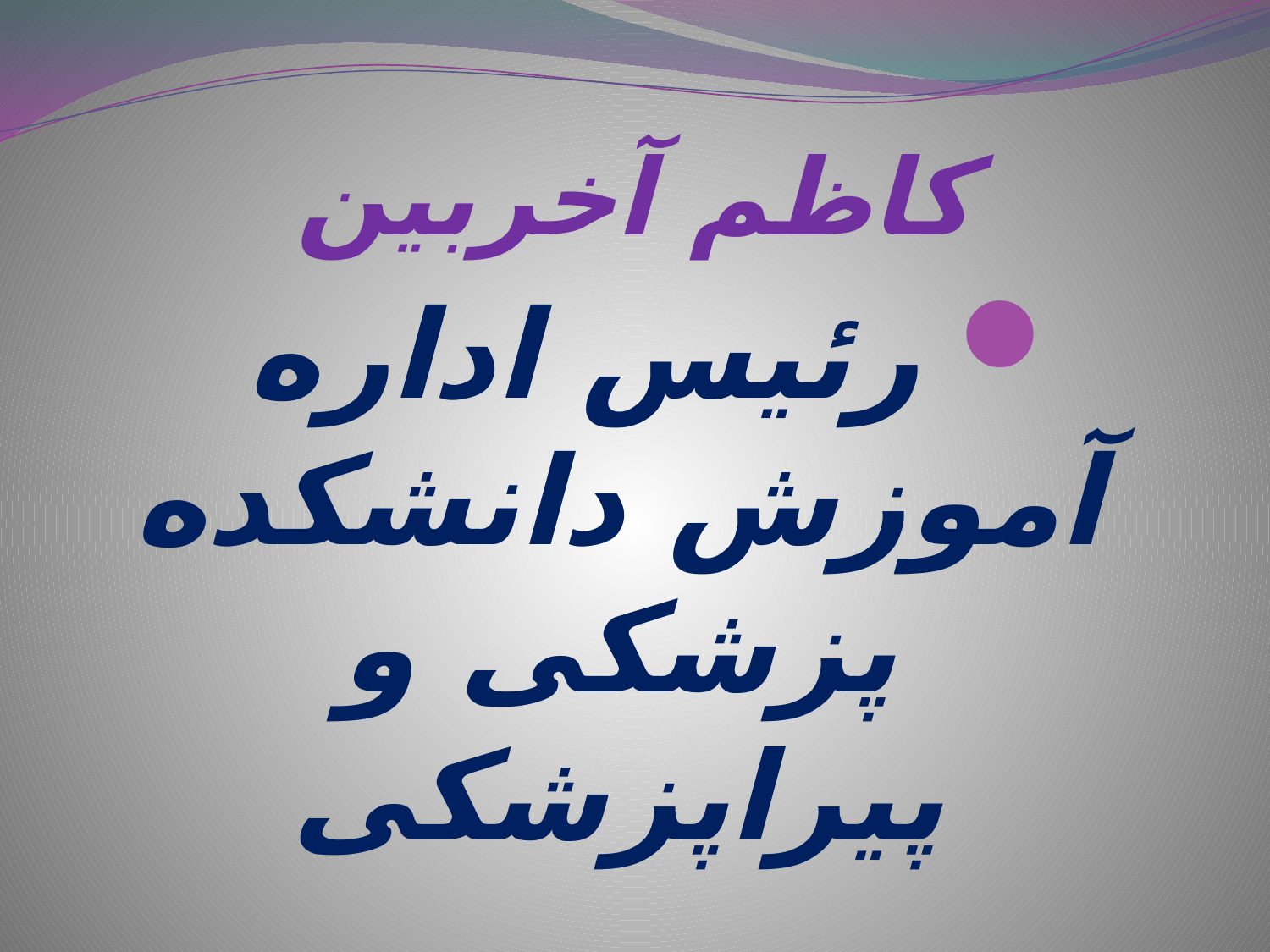

# کاظم آخربین
رئیس اداره آموزش دانشکده پزشکی و پیراپزشکی